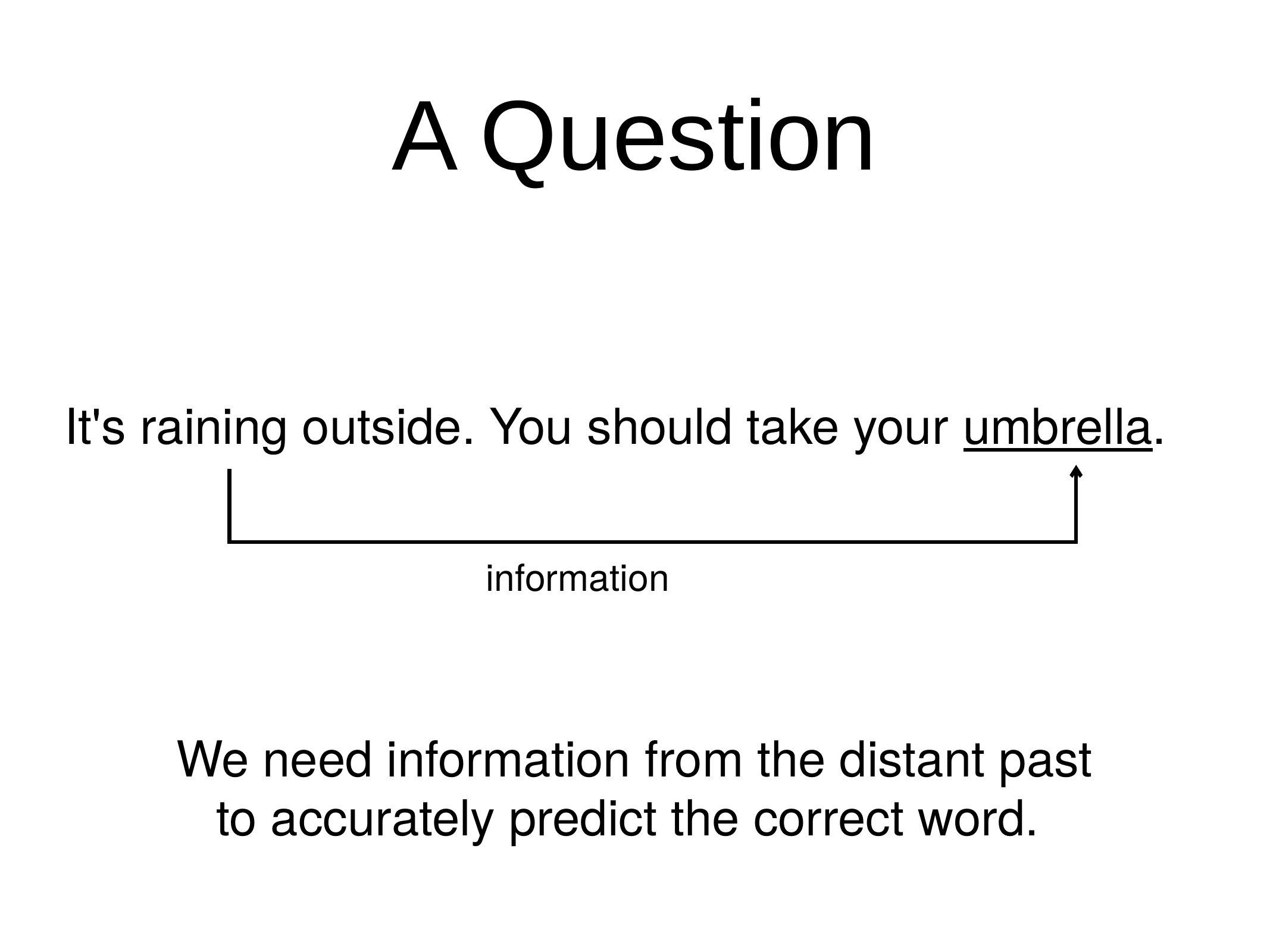

# A Question
It's raining outside. You should take your umbrella.

information
We need information from the distant past to accurately predict the correct word.